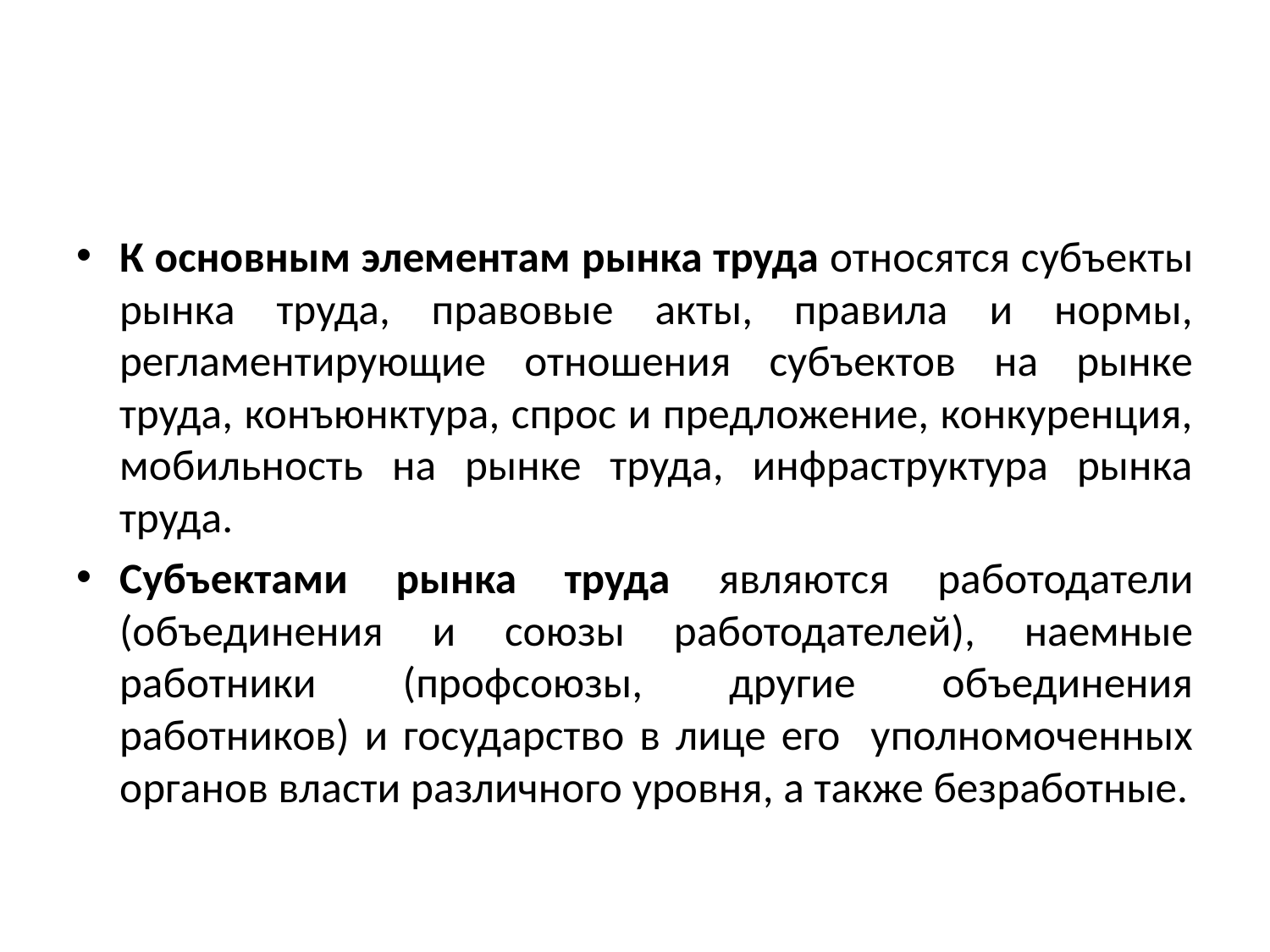

#
К основным элементам рынка труда относятся субъекты рынка труда, правовые акты, правила и нормы, регламентирующие отношения субъектов на рынке труда, конъюнктура, спрос и предложение, конкуренция, мобильность на рынке труда, инфраструктура рынка труда.
Субъектами рынка труда являются работодатели (объединения и союзы работодателей), наемные работники (профсоюзы, другие объединения работников) и государство в лице его  уполномоченных органов власти различного уровня, а также безработные.